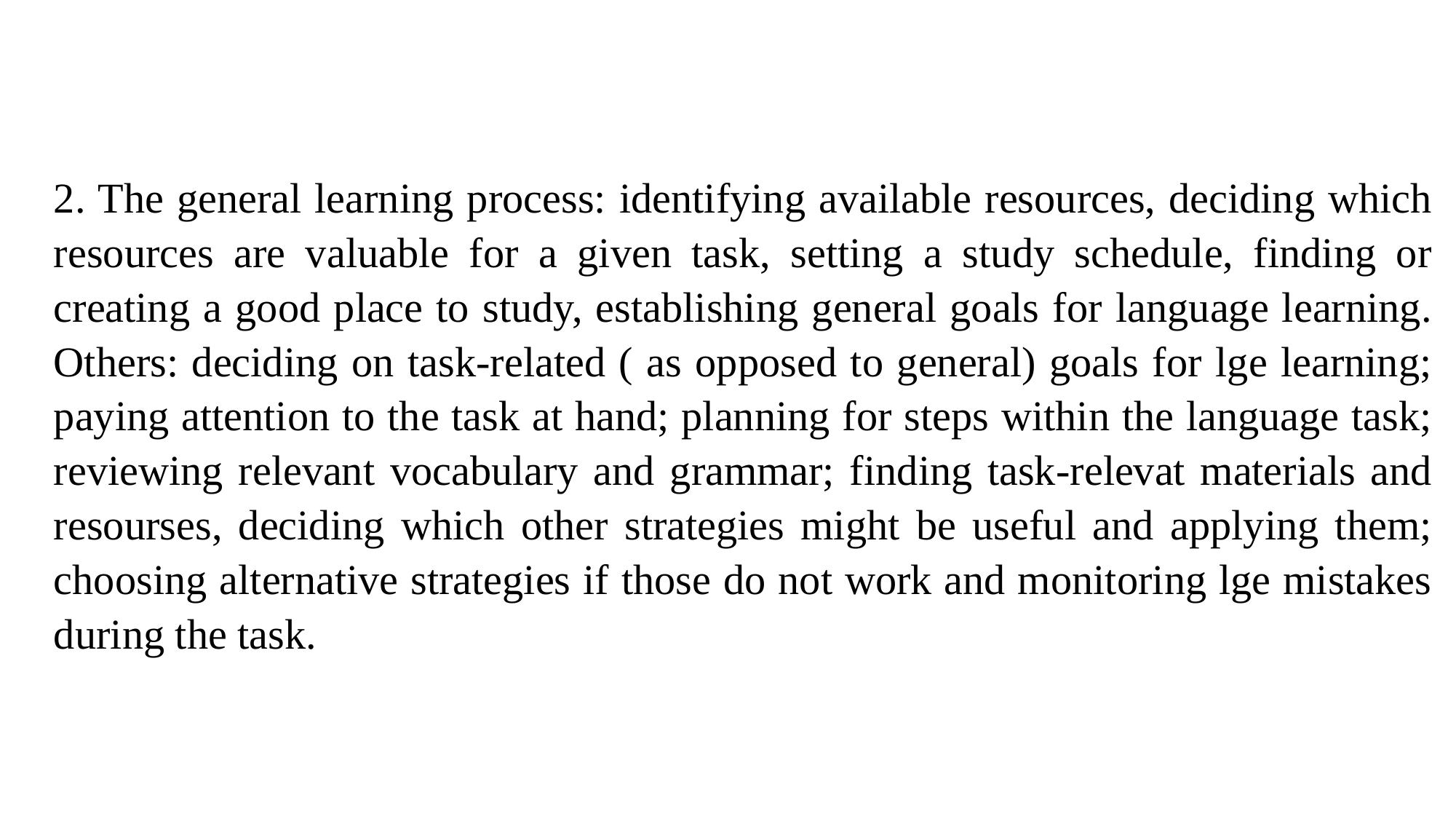

2. The general learning process: identifying available resources, deciding which resources are valuable for a given task, setting a study schedule, finding or creating a good place to study, establishing general goals for language learning. Others: deciding on task-related ( as opposed to general) goals for lge learning; paying attention to the task at hand; planning for steps within the language task; reviewing relevant vocabulary and grammar; finding task-relevat materials and resourses, deciding which other strategies might be useful and applying them; choosing alternative strategies if those do not work and monitoring lge mistakes during the task.